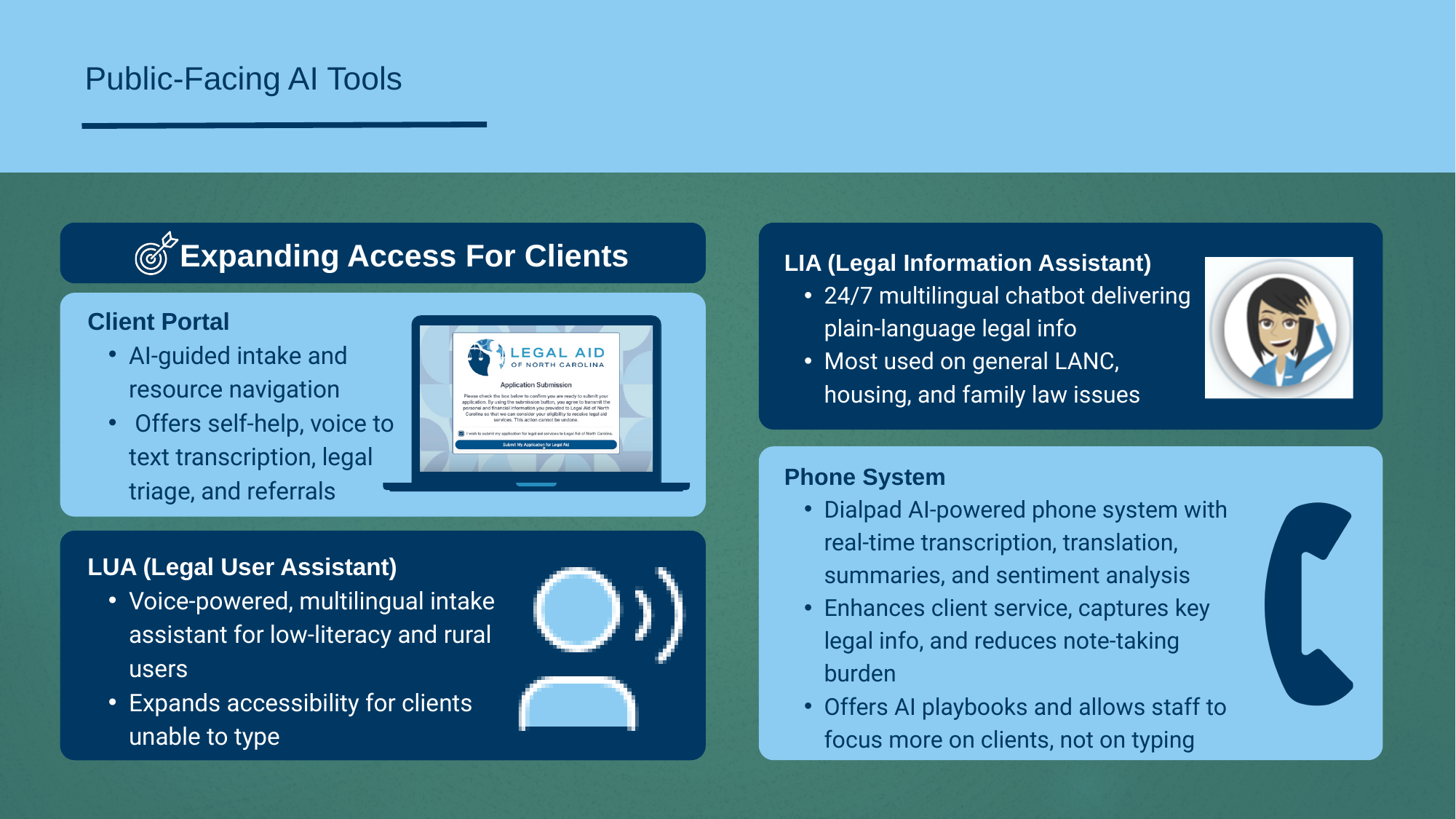

Public-Facing AI Tools

Expanding Access For Clients
LIA (Legal Information Assistant)
24/7 multilingual chatbot delivering plain-language legal info
Most used on general LANC, housing, and family law issues

Client Portal
AI-guided intake and resource navigation
 Offers self-help, voice to text transcription, legal triage, and referrals

Phone System
Dialpad AI-powered phone system with real-time transcription, translation, summaries, and sentiment analysis
Enhances client service, captures key legal info, and reduces note-taking burden
Offers AI playbooks and allows staff to focus more on clients, not on typing

LUA (Legal User Assistant)
Voice-powered, multilingual intake assistant for low-literacy and rural users
Expands accessibility for clients unable to type